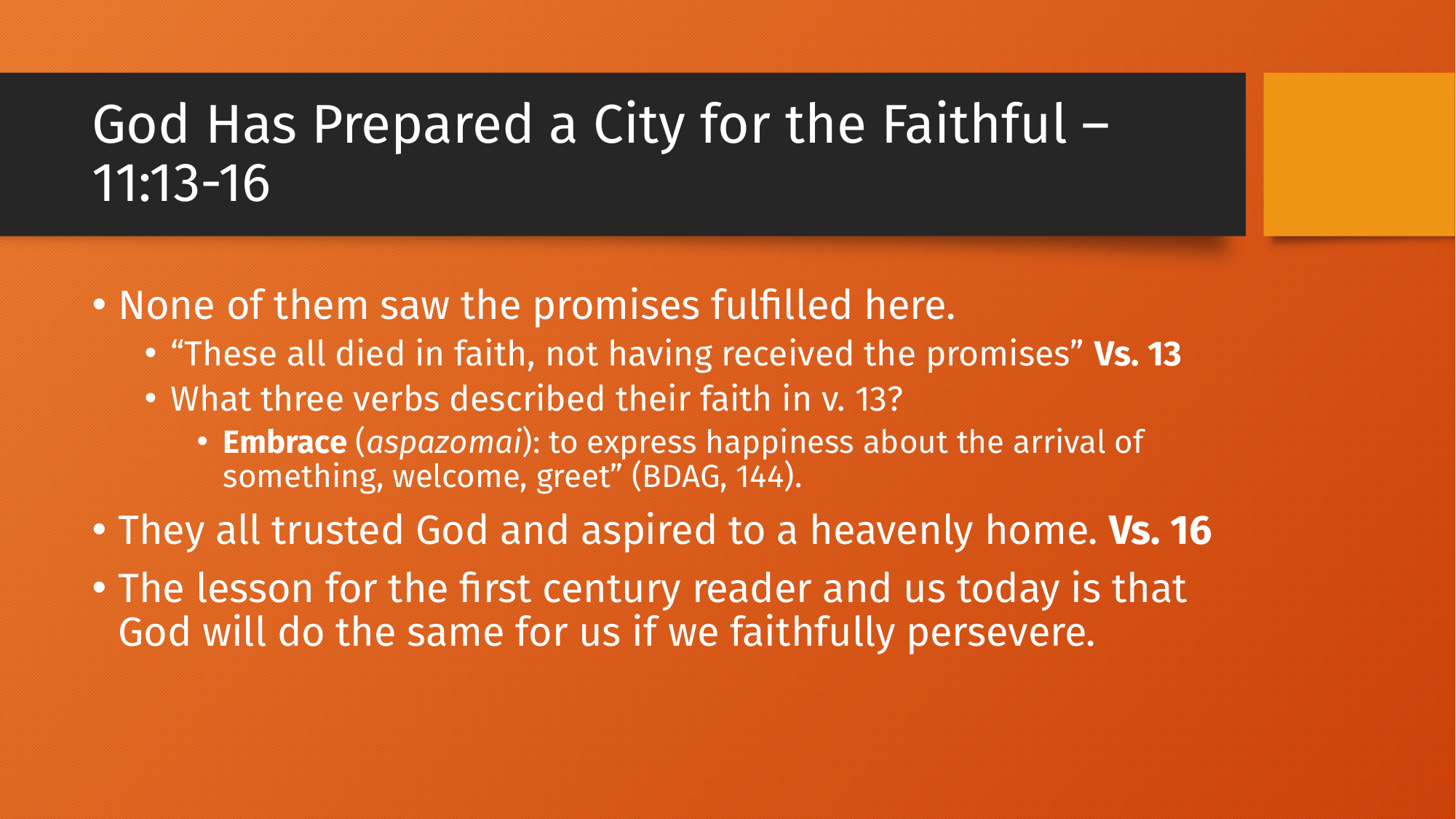

# God Has Prepared a City for the Faithful – 11:13-16
None of them saw the promises fulfilled here.
“These all died in faith, not having received the promises” Vs. 13
What three verbs described their faith in v. 13?
Embrace (aspazomai): to express happiness about the arrival of something, welcome, greet” (BDAG, 144).
They all trusted God and aspired to a heavenly home. Vs. 16
The lesson for the first century reader and us today is that God will do the same for us if we faithfully persevere.